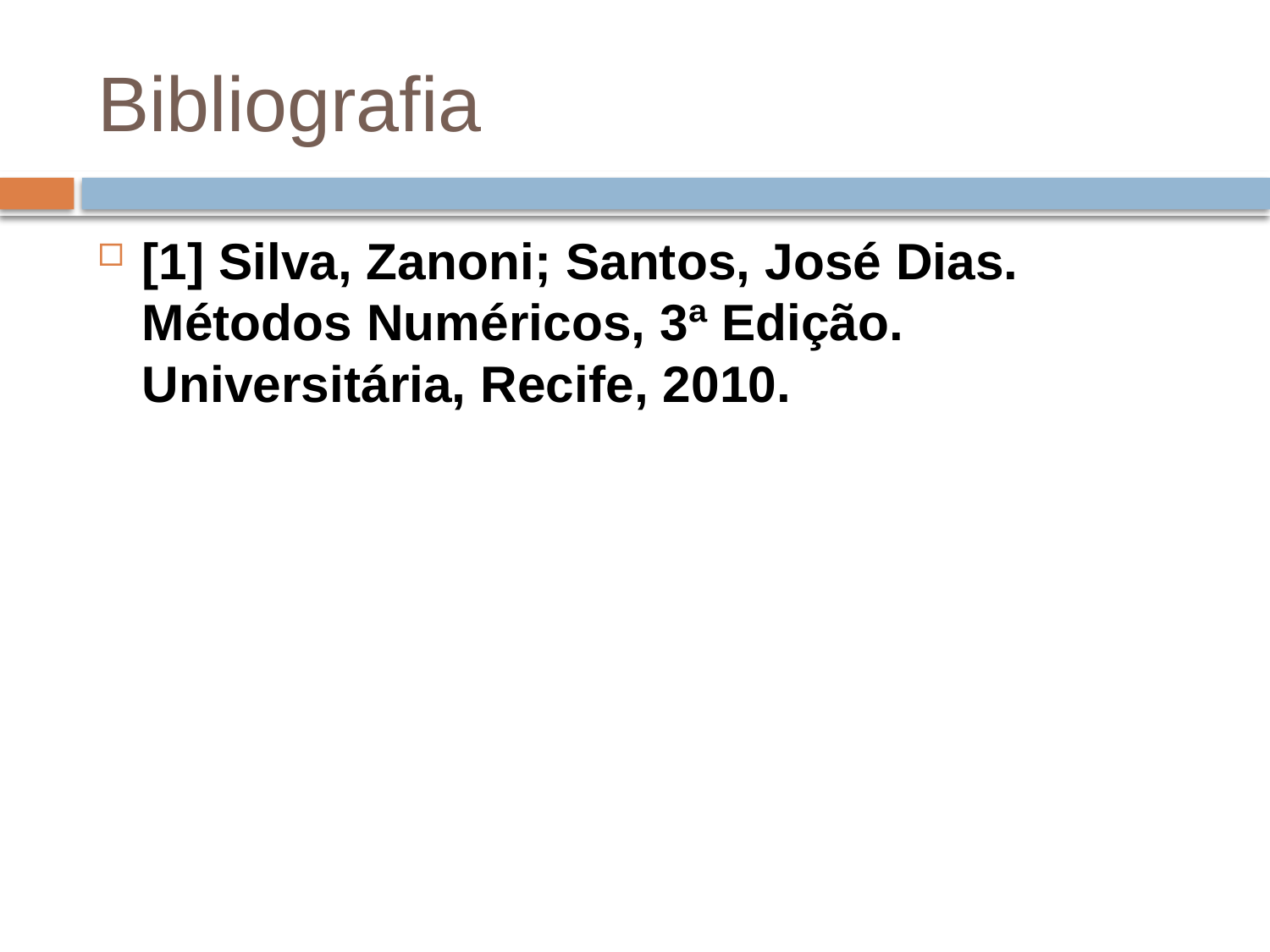

# Bibliografia
[1] Silva, Zanoni; Santos, José Dias. Métodos Numéricos, 3ª Edição. Universitária, Recife, 2010.